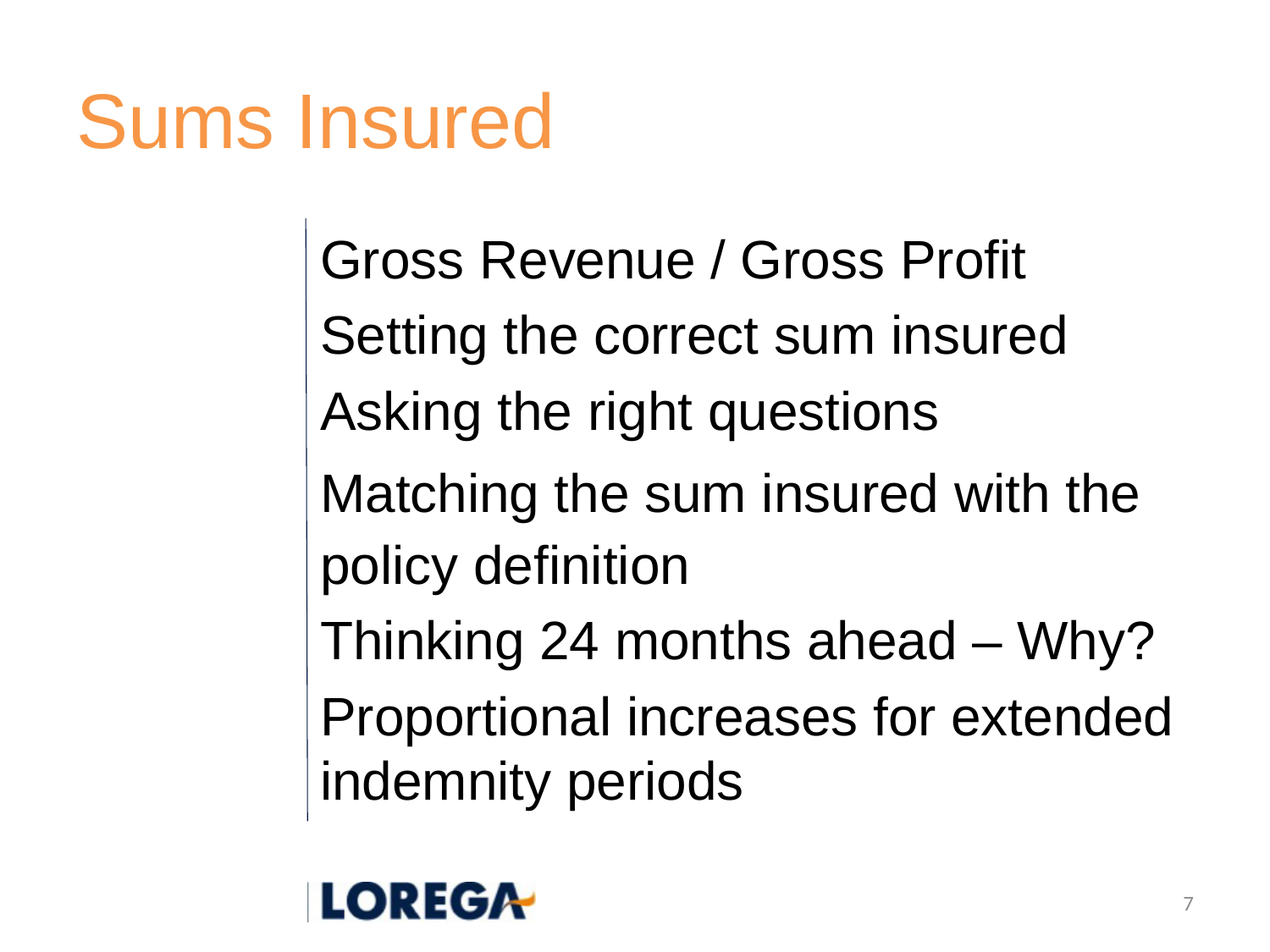

# Sums Insured
Gross Revenue / Gross Profit
Setting the correct sum insured
Asking the right questions
Matching the sum insured with the policy definition
Thinking 24 months ahead – Why?
Proportional increases for extended indemnity periods
7